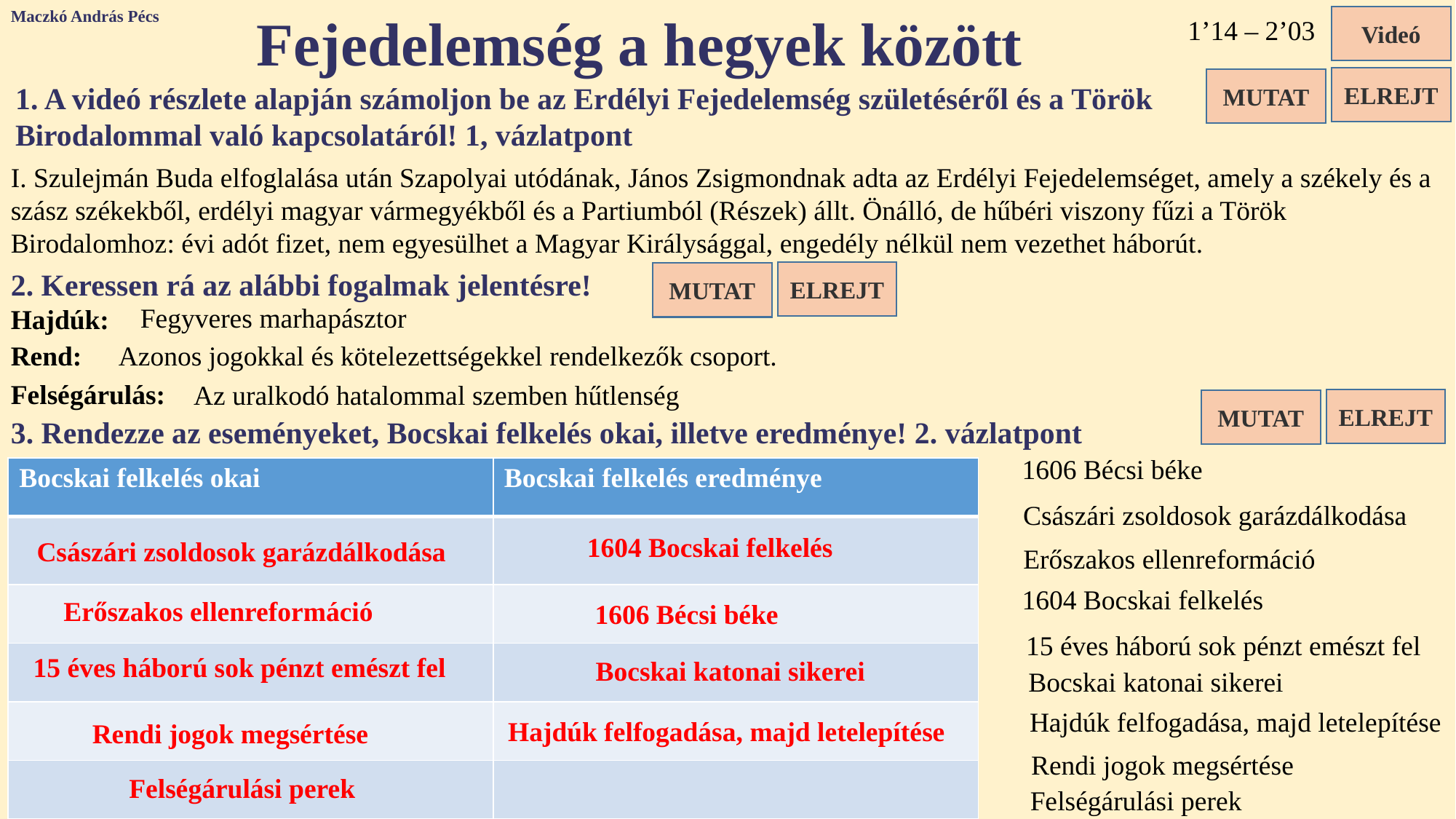

Maczkó András Pécs
Fejedelemség a hegyek között
Videó
1’14 – 2’03
ELREJT
MUTAT
1. A videó részlete alapján számoljon be az Erdélyi Fejedelemség születéséről és a Török Birodalommal való kapcsolatáról! 1, vázlatpont
I. Szulejmán Buda elfoglalása után Szapolyai utódának, János Zsigmondnak adta az Erdélyi Fejedelemséget, amely a székely és a szász székekből, erdélyi magyar vármegyékből és a Partiumból (Részek) állt. Önálló, de hűbéri viszony fűzi a Török Birodalomhoz: évi adót fizet, nem egyesülhet a Magyar Királysággal, engedély nélkül nem vezethet háborút.
2. Keressen rá az alábbi fogalmak jelentésre!
ELREJT
MUTAT
Fegyveres marhapásztor
Hajdúk:
Rend:
Azonos jogokkal és kötelezettségekkel rendelkezők csoport.
Felségárulás:
Az uralkodó hatalommal szemben hűtlenség
ELREJT
MUTAT
3. Rendezze az eseményeket, Bocskai felkelés okai, illetve eredménye! 2. vázlatpont
1606 Bécsi béke
| Bocskai felkelés okai | Bocskai felkelés eredménye |
| --- | --- |
|  |  |
|  |  |
|  |  |
|  |  |
|  |  |
Császári zsoldosok garázdálkodása
1604 Bocskai felkelés
Császári zsoldosok garázdálkodása
Erőszakos ellenreformáció
1604 Bocskai felkelés
Erőszakos ellenreformáció
1606 Bécsi béke
15 éves háború sok pénzt emészt fel
15 éves háború sok pénzt emészt fel
Bocskai katonai sikerei
Bocskai katonai sikerei
Hajdúk felfogadása, majd letelepítése
Hajdúk felfogadása, majd letelepítése
Rendi jogok megsértése
Rendi jogok megsértése
Felségárulási perek
Felségárulási perek